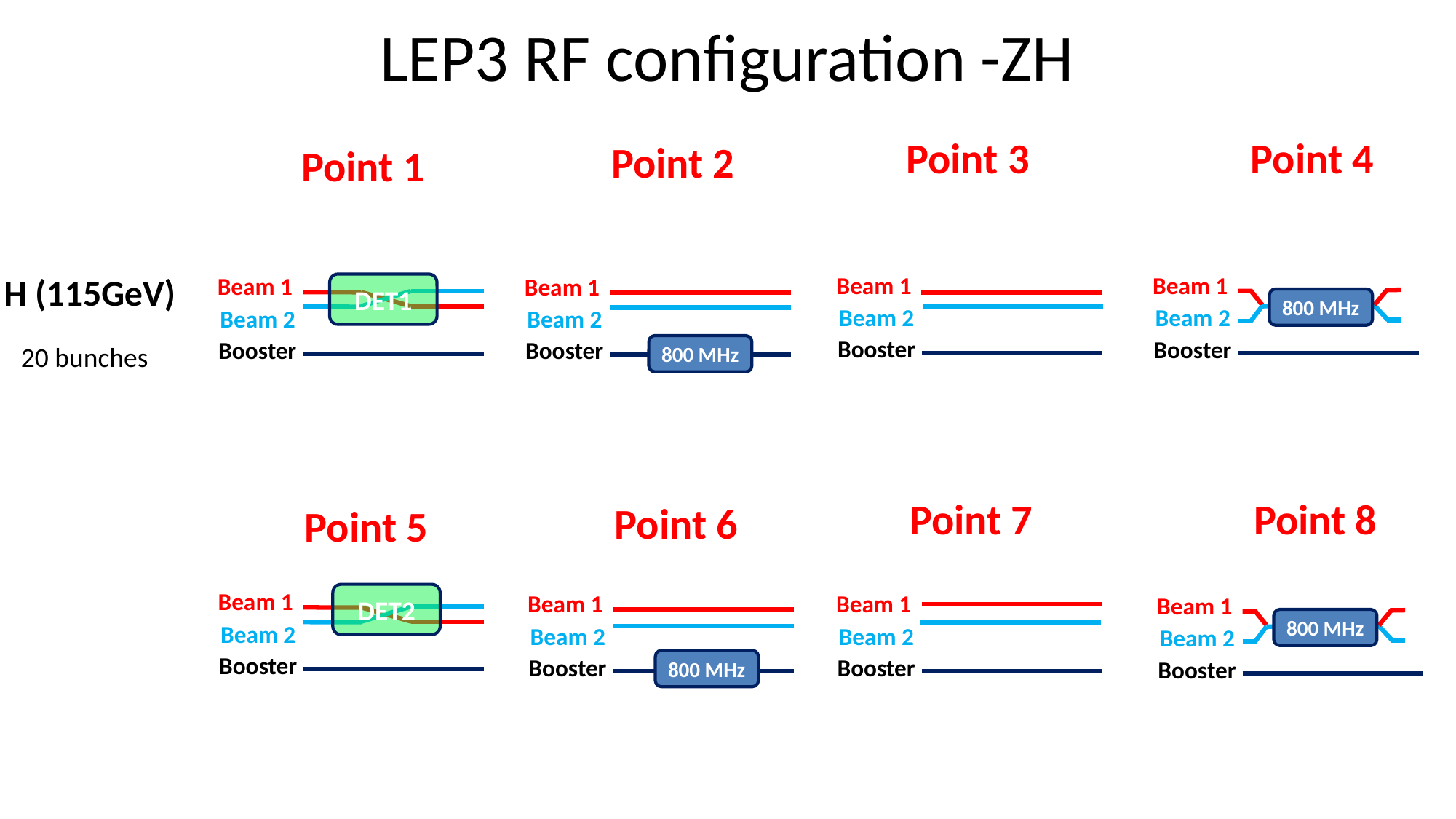

# LEP3 RF configuration -ZH
Point 3
Point 4
Point 2
Point 1
H (115GeV)
Beam 1
Beam 2
Booster
Beam 1
Beam 2
Booster
800 MHz
Beam 1
Beam 2
Booster
Beam 1
Beam 2
Booster
DET1
20 bunches
800 MHz
Point 7
Point 8
Point 6
Point 5
Beam 1
Beam 2
Booster
Beam 1
Beam 2
Booster
Beam 1
Beam 2
Booster
DET2
Beam 1
Beam 2
Booster
800 MHz
800 MHz